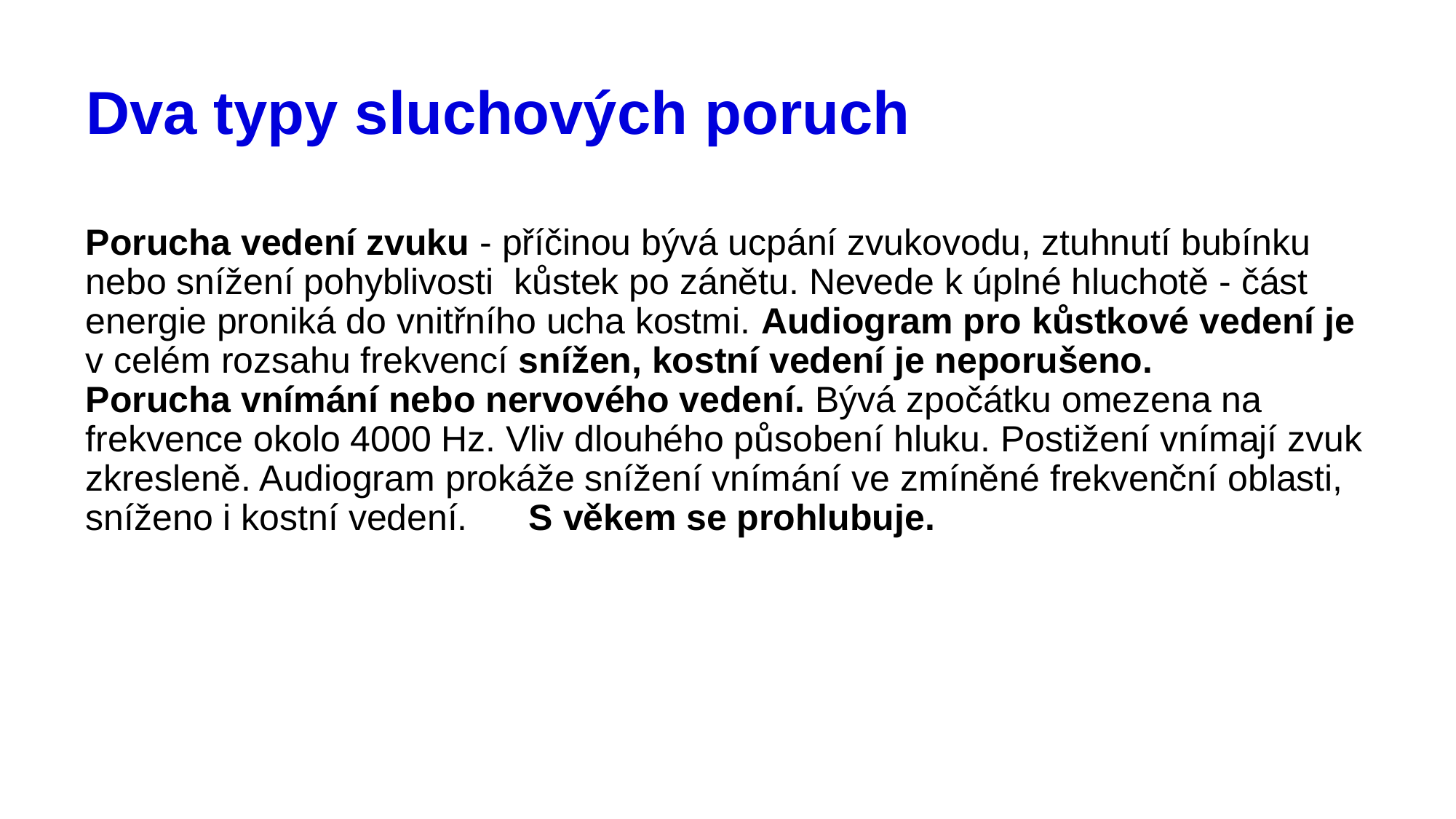

# Dva typy sluchových poruch
Porucha vedení zvuku - příčinou bývá ucpání zvukovodu, ztuhnutí bubínku nebo snížení pohyblivosti  kůstek po zánětu. Nevede k úplné hluchotě - část energie proniká do vnitřního ucha kostmi. Audiogram pro kůstkové vedení je v celém rozsahu frekvencí snížen, kostní vedení je neporušeno.
Porucha vnímání nebo nervového vedení. Bývá zpočátku omezena na frekvence okolo 4000 Hz. Vliv dlouhého působení hluku. Postižení vnímají zvuk zkresleně. Audiogram prokáže snížení vnímání ve zmíněné frekvenční oblasti, sníženo i kostní vedení.      S věkem se prohlubuje.